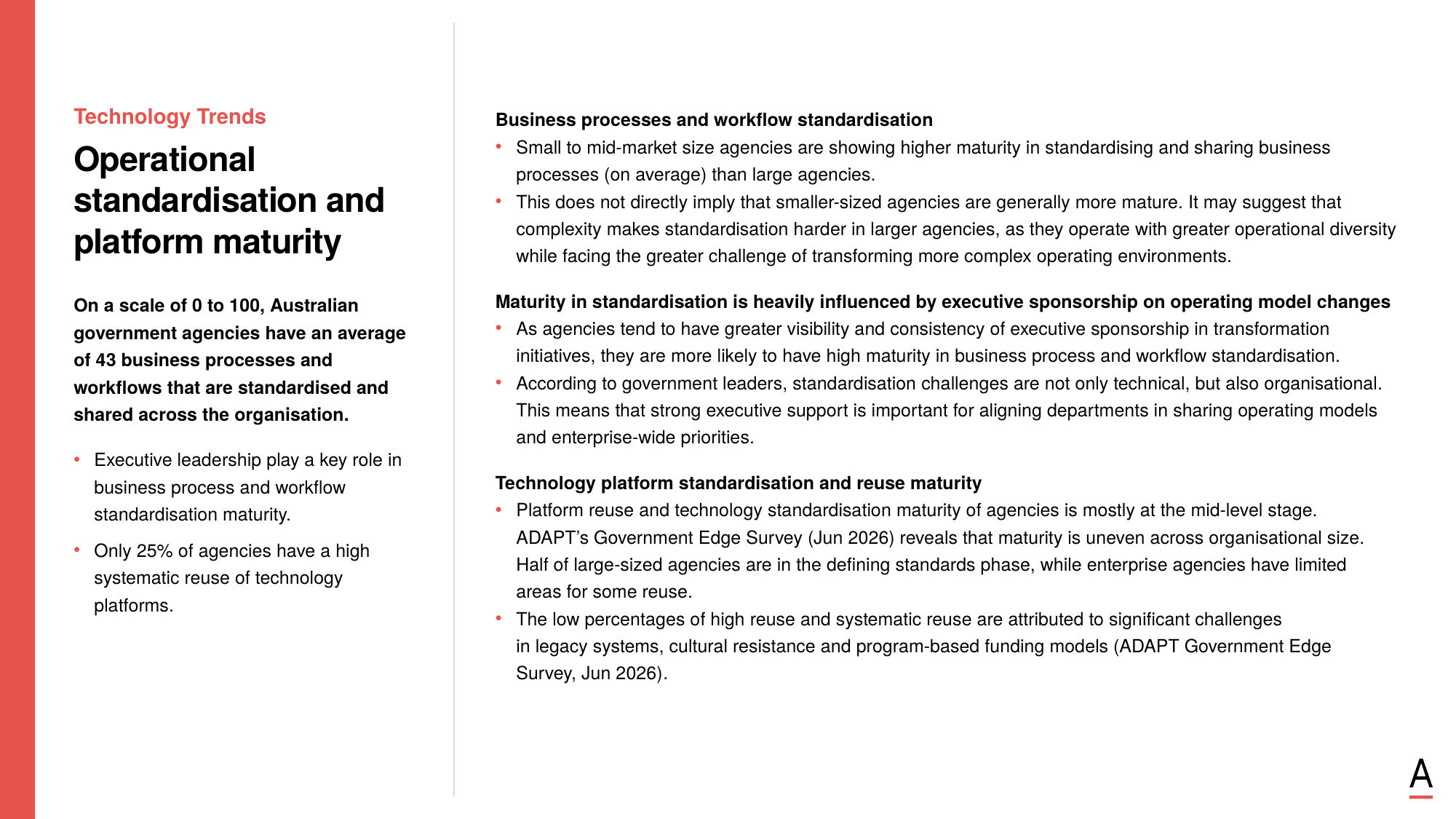

Technology Trends
Business processes and workflow standardisation
Small to mid-market size agencies are showing higher maturity in standardising and sharing business processes (on average) than large agencies.
This does not directly imply that smaller-sized agencies are generally more mature. It may suggest that complexity makes standardisation harder in larger agencies, as they operate with greater operational diversity while facing the greater challenge of transforming more complex operating environments.
Maturity in standardisation is heavily influenced by executive sponsorship on operating model changes
As agencies tend to have greater visibility and consistency of executive sponsorship in transformation initiatives, they are more likely to have high maturity in business process and workflow standardisation.
According to government leaders, standardisation challenges are not only technical, but also organisational. This means that strong executive support is important for aligning departments in sharing operating models and enterprise-wide priorities.
Technology platform standardisation and reuse maturity
Platform reuse and technology standardisation maturity of agencies is mostly at the mid-level stage.
ADAPT’s Government Edge Survey (Jun 2026) reveals that maturity is uneven across organisational size.
Half of large-sized agencies are in the defining standards phase, while enterprise agencies have limited
areas for some reuse.
The low percentages of high reuse and systematic reuse are attributed to significant challenges
in legacy systems, cultural resistance and program-based funding models (ADAPT Government Edge
Survey, Jun 2026).
Operational standardisation and platform maturity
On a scale of 0 to 100, Australian government agencies have an average of 43 business processes and workflows that are standardised and shared across the organisation.
Executive leadership play a key role in business process and workflow standardisation maturity.
Only 25% of agencies have a high systematic reuse of technology platforms.